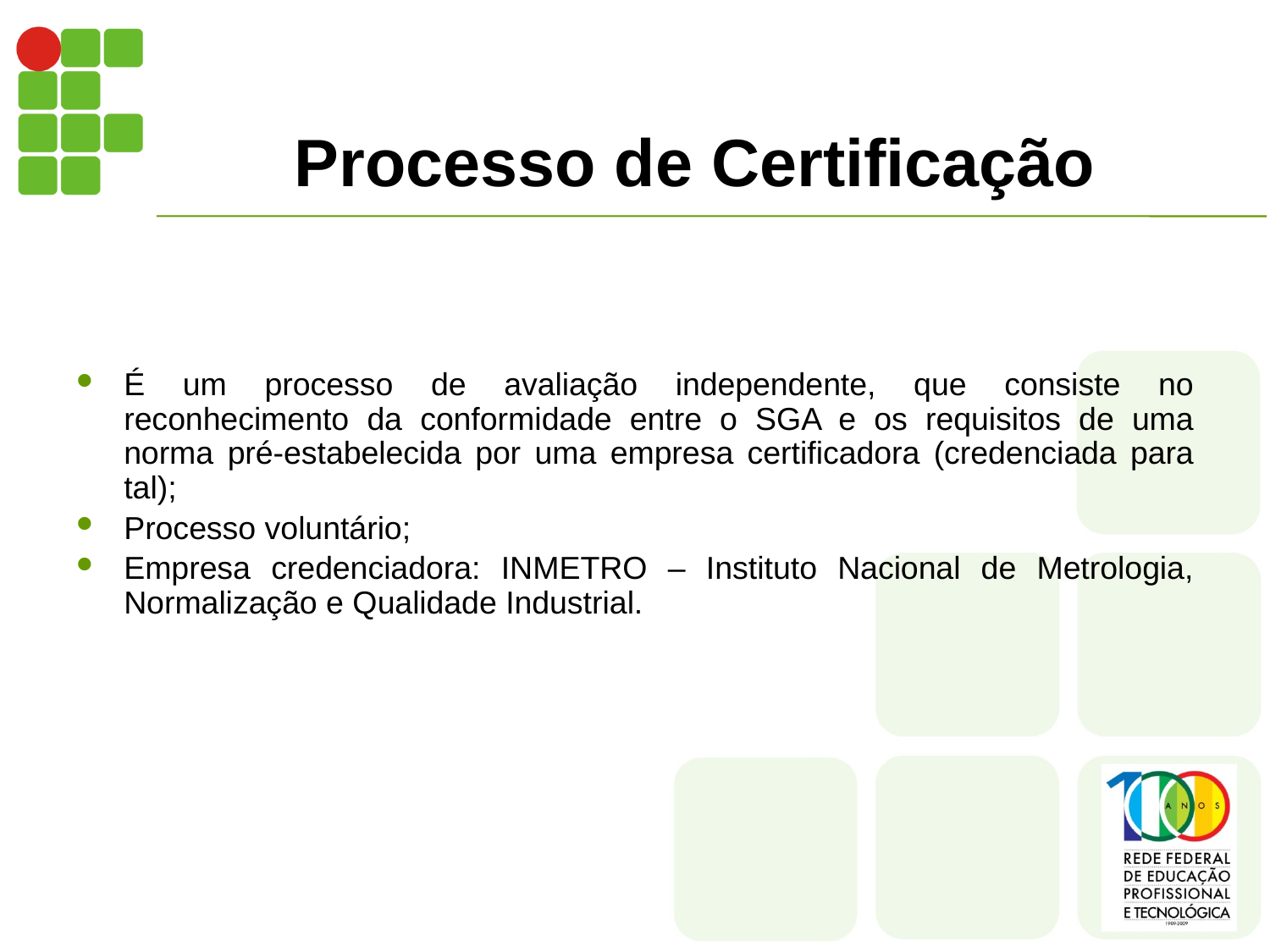

# Processo de Certificação
É um processo de avaliação independente, que consiste no reconhecimento da conformidade entre o SGA e os requisitos de uma norma pré-estabelecida por uma empresa certificadora (credenciada para tal);
Processo voluntário;
Empresa credenciadora: INMETRO – Instituto Nacional de Metrologia, Normalização e Qualidade Industrial.